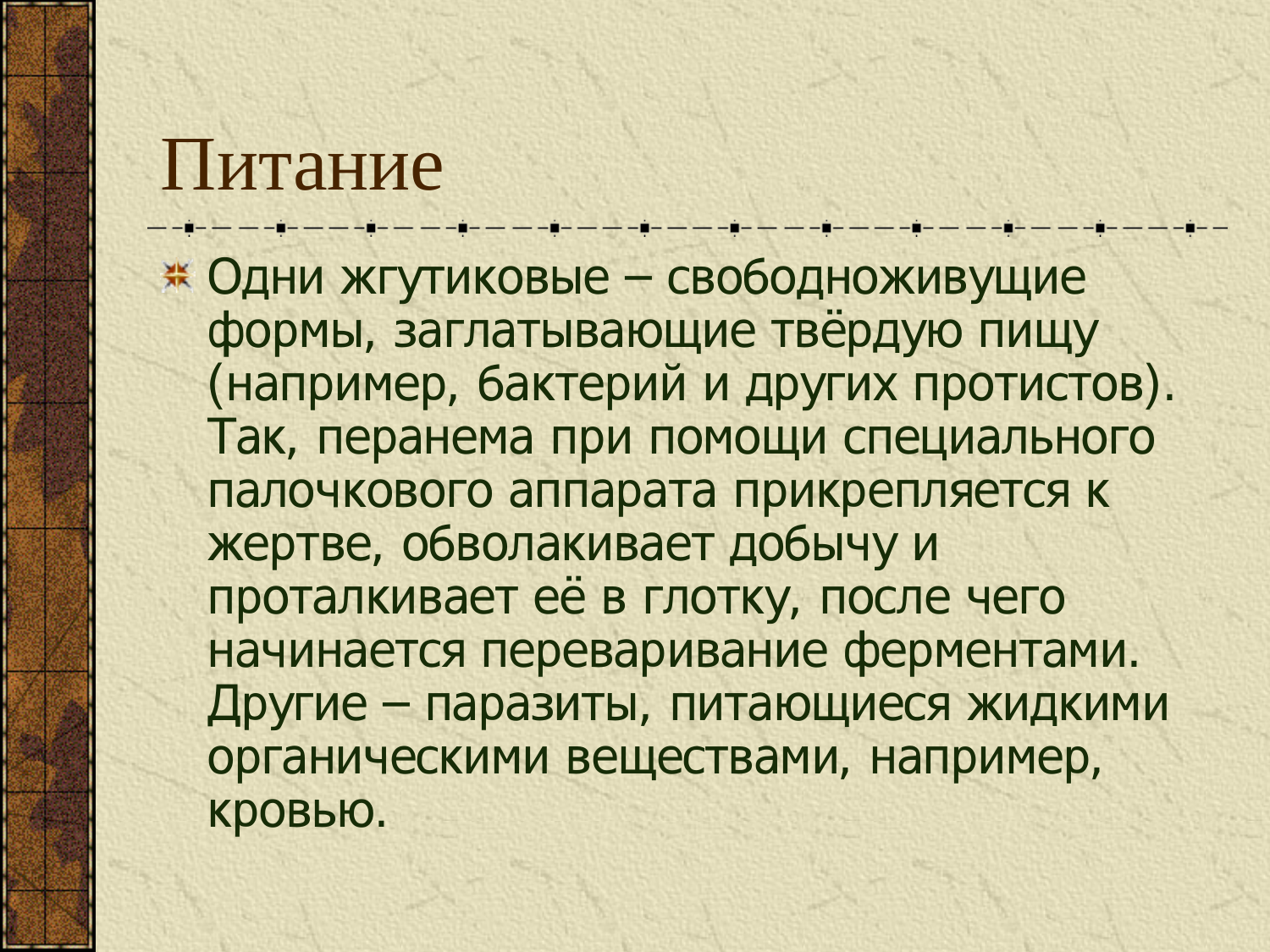

# Питание
Одни жгутиковые – свободноживущие формы, заглатывающие твёрдую пищу (например, бактерий и других протистов). Так, перанема при помощи специального палочкового аппарата прикрепляется к жертве, обволакивает добычу и проталкивает её в глотку, после чего начинается переваривание ферментами. Другие – паразиты, питающиеся жидкими органическими веществами, например, кровью.